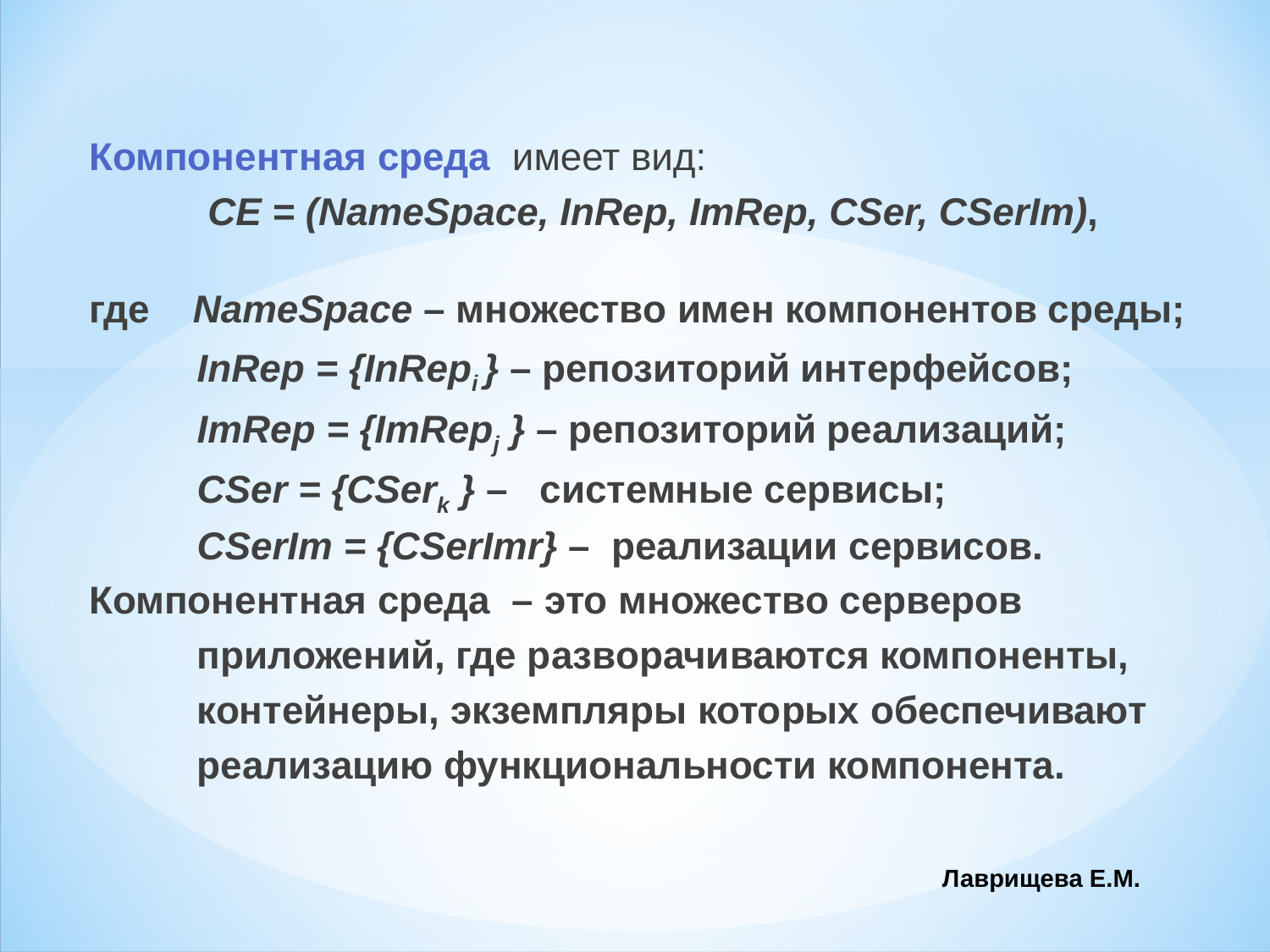

Компонентная среда  имеет вид:
           CE = (NameSpace, InRep, ImRep, CSer, CSerIm),
где    NameSpace – множество имен компонентов среды;
          InRep = {InRepi } – репозиторий интерфейсов;
          ImRep = {ImRepj } – репозиторий реализаций;
          CSer = {CSerk } –   системные сервисы;
          CSerIm = {CSerImr} –  реализации сервисов.
Компонентная среда  – это множество серверов
          приложений, где разворачиваются компоненты,
          контейнеры, экземпляры которых обеспечивают
          реализацию функциональности компонента.

Лаврищева Е.М.